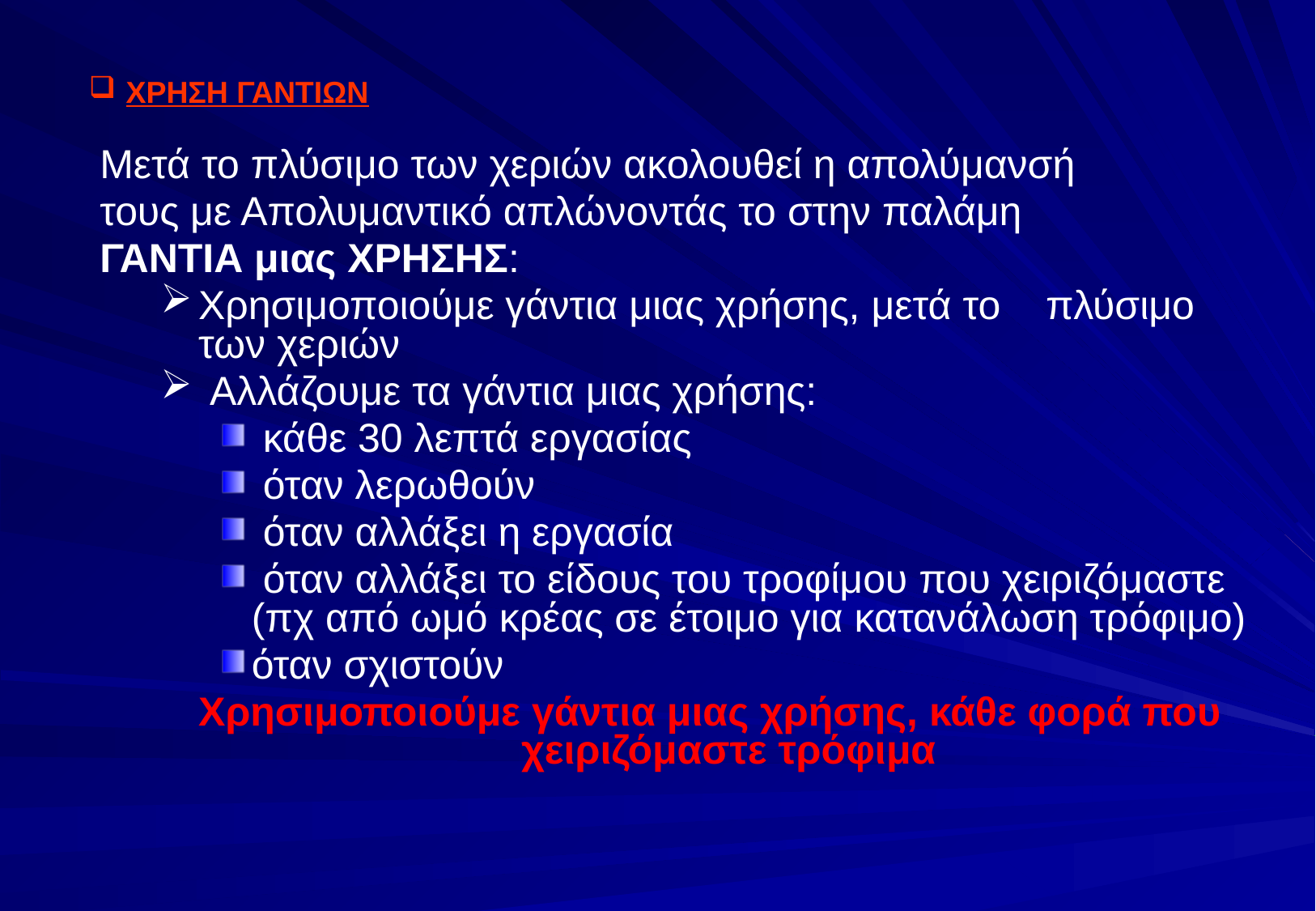

# ΧΡΗΣΗ ΓΑΝΤΙΩΝ
Μετά το πλύσιμο των χεριών ακολουθεί η απολύμανσή
τους με Απολυμαντικό απλώνοντάς το στην παλάμη
ΓΑΝΤΙΑ μιας ΧΡΗΣΗΣ:
Χρησιμοποιούμε γάντια μιας χρήσης, μετά το    πλύσιμο των χεριών
 Αλλάζουμε τα γάντια μιας χρήσης:
 κάθε 30 λεπτά εργασίας
 όταν λερωθούν
 όταν αλλάξει η εργασία
 όταν αλλάξει το είδους του τροφίμου που χειριζόμαστε (πχ από ωμό κρέας σε έτοιμο για κατανάλωση τρόφιμο)
όταν σχιστούν
Χρησιμοποιούμε γάντια μιας χρήσης, κάθε φορά που χειριζόμαστε τρόφιμα